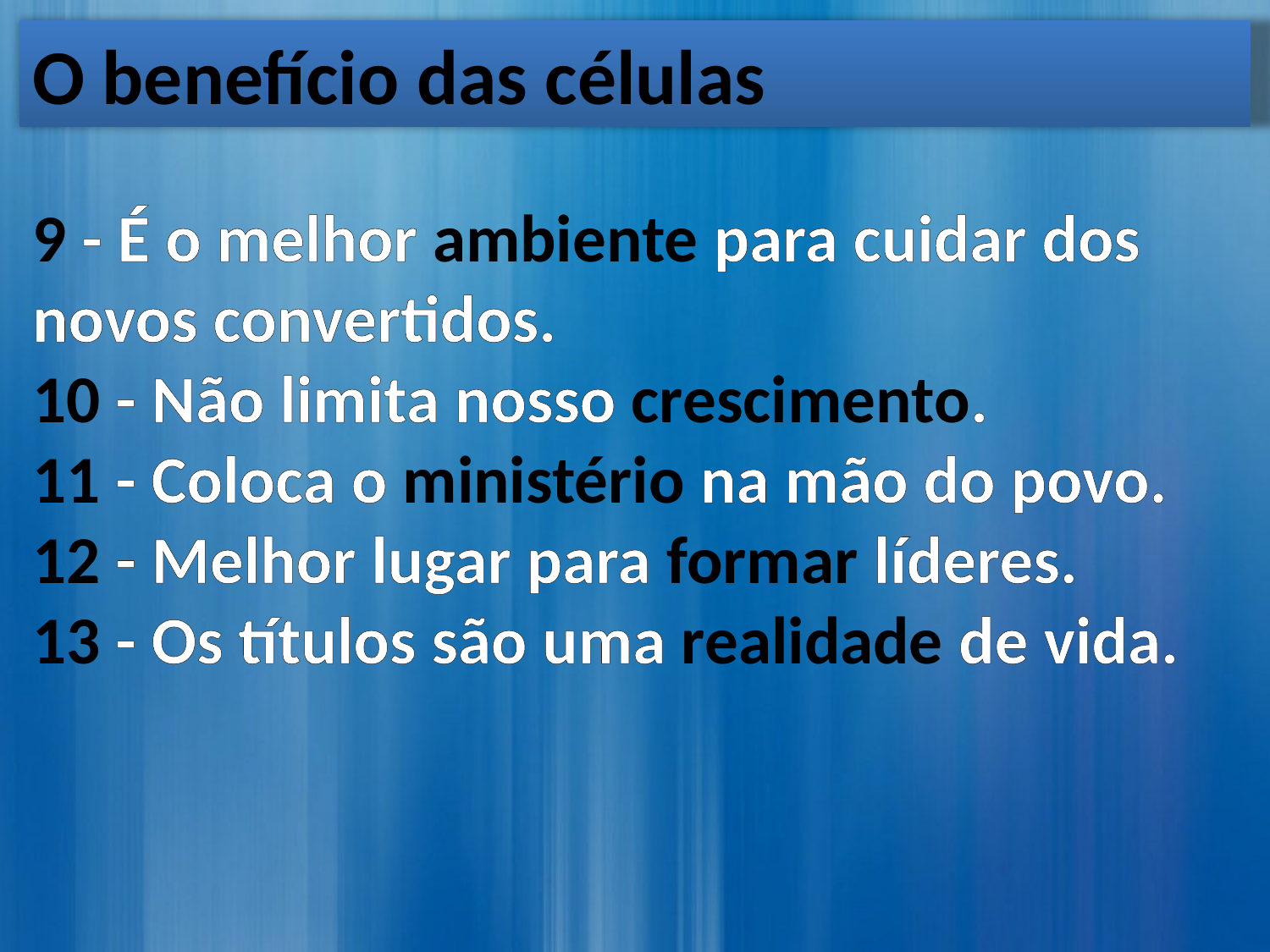

O benefício das células
9 - É o melhor ambiente para cuidar dos novos convertidos.
10 - Não limita nosso crescimento.
11 - Coloca o ministério na mão do povo.
12 - Melhor lugar para formar líderes.
13 - Os títulos são uma realidade de vida.